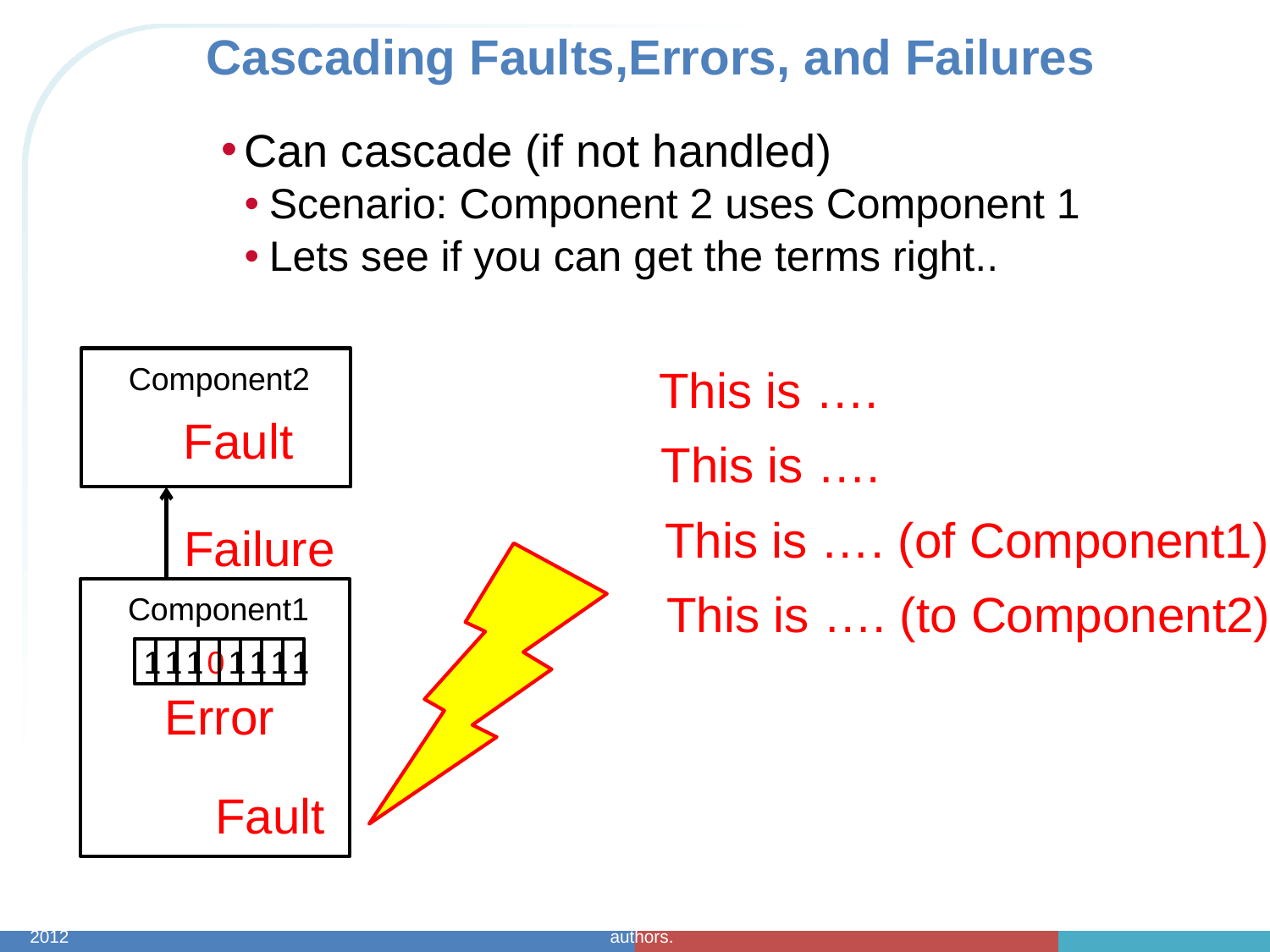

# Cascading Faults,Errors, and Failures
Can cascade (if not handled)
Scenario: Component 2 uses Component 1
Lets see if you can get the terms right..

Component2
This is ….
Fault
This is ….
This is …. (of Component1)
Failure

This is …. (to Component2)

Component1
1
1
1
0
1
1
1
1
Error
Fault
CptS/EE 562 Spring 2012
Fault Tolerant System Foundations:  © 2012 David E. Bakken.  Some figures © 2001, 2003 by textbook authors.